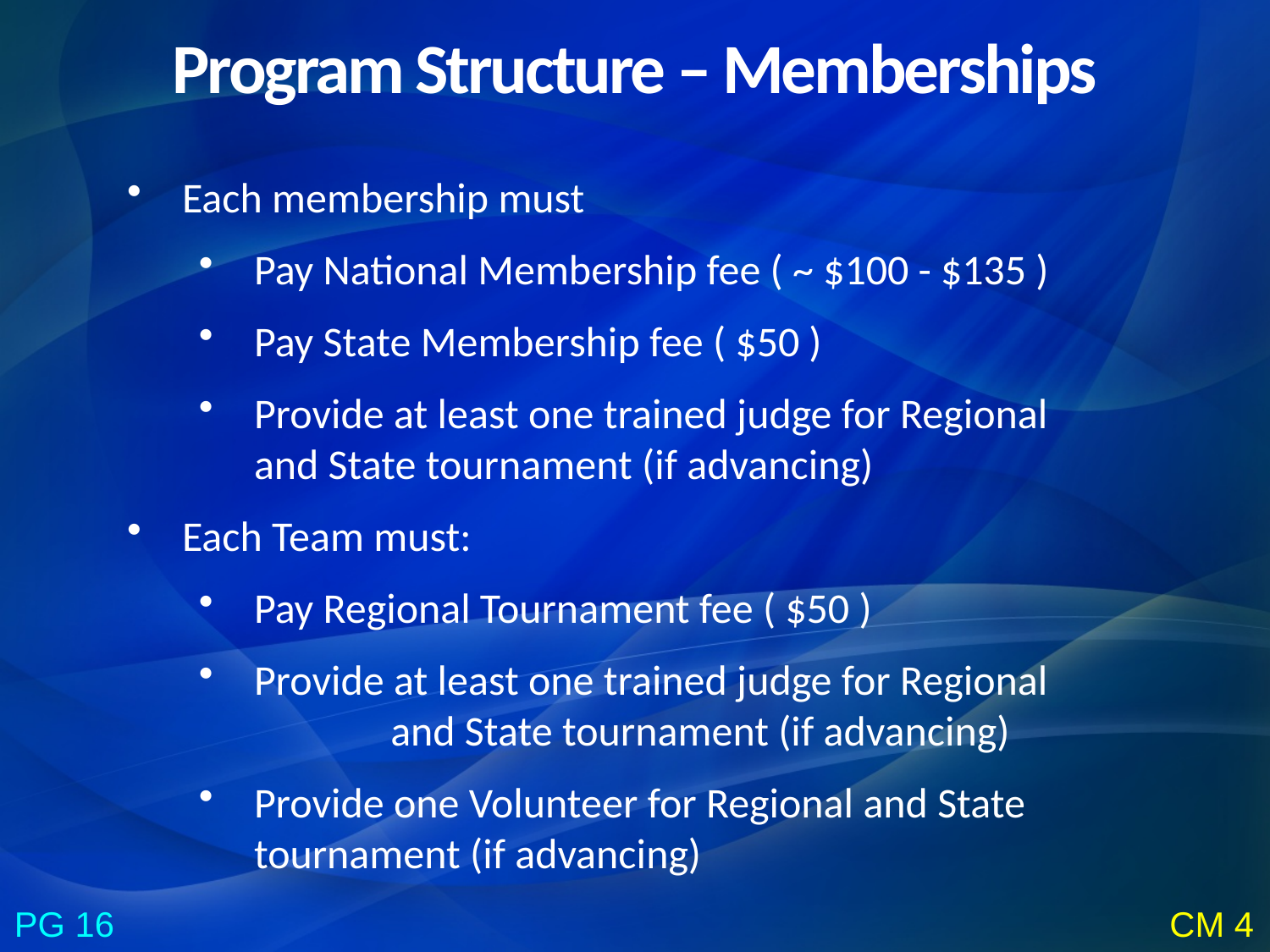

Program Structure – Memberships
Each membership must
Pay National Membership fee ( ~ $100 - $135 )
Pay State Membership fee ( $50 )
Provide at least one trained judge for Regional     and State tournament (if advancing)
Each Team must:
Pay Regional Tournament fee ( $50 )
Provide at least one trained judge for Regional	 and State tournament (if advancing)
Provide one Volunteer for Regional and State tournament (if advancing)
PG 16
CM 4